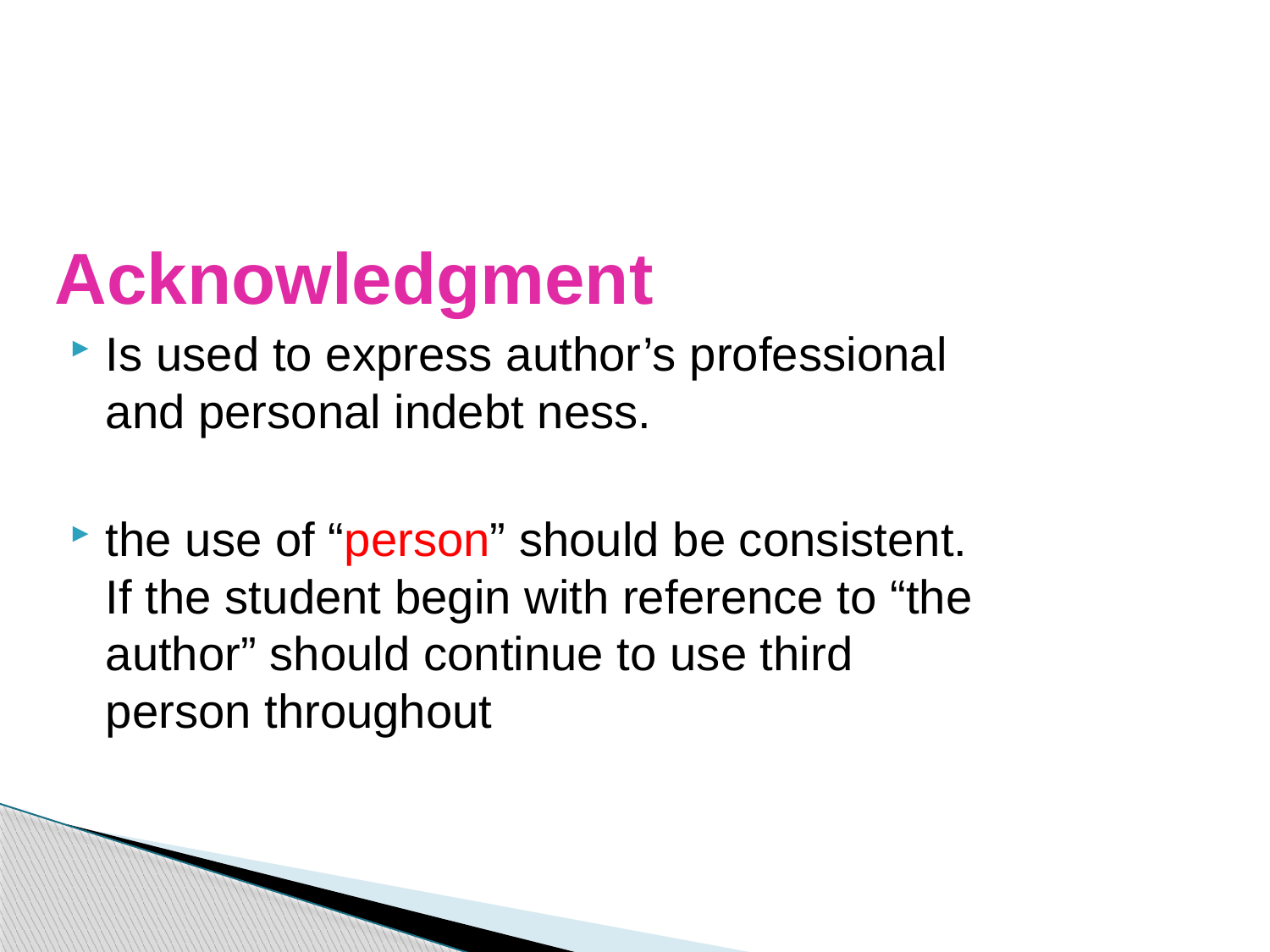

# Acknowledgment
Is used to express author’s professional and personal indebt ness.

the use of “person” should be consistent. If the student begin with reference to “the author” should continue to use third person throughout